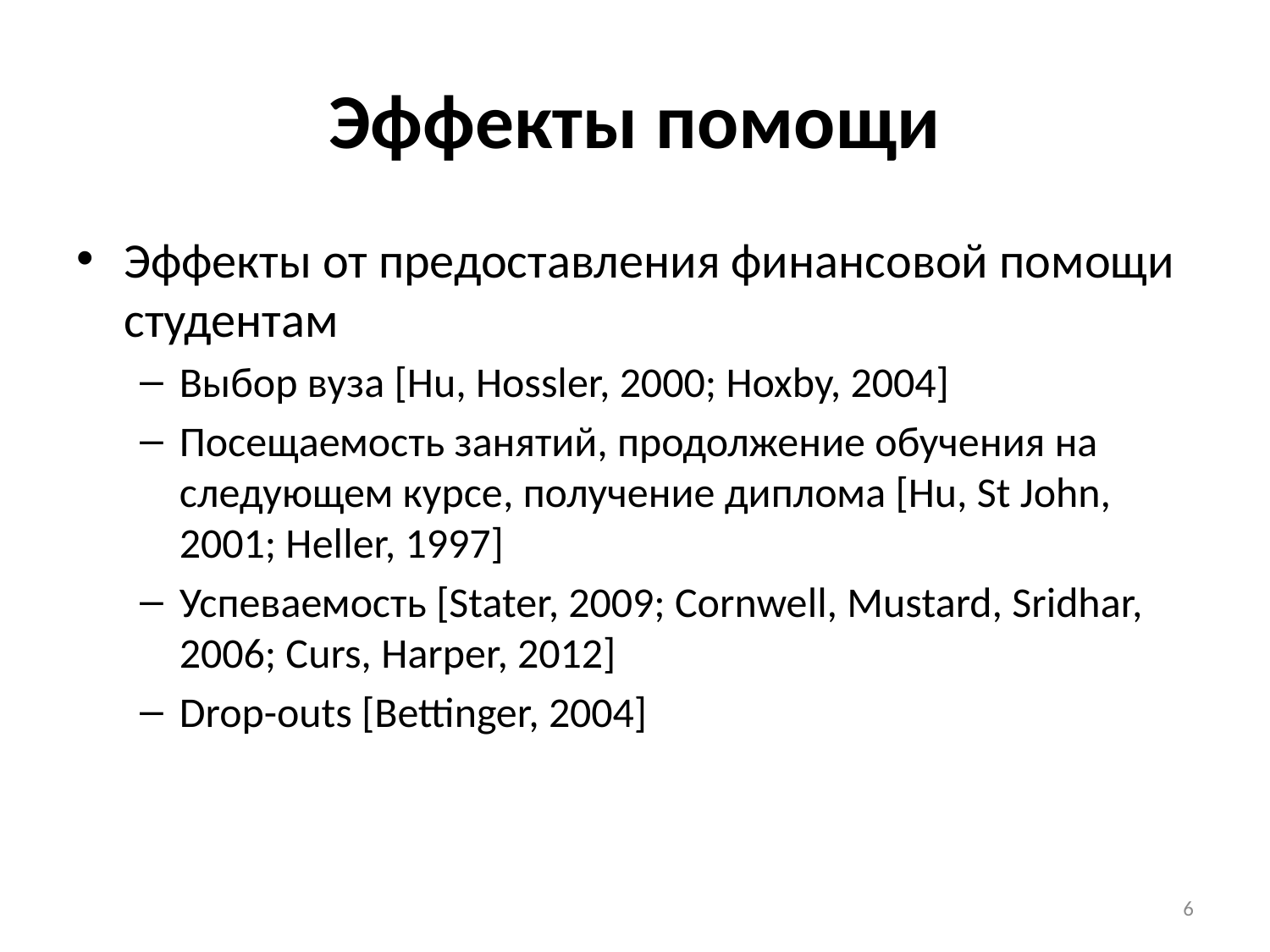

# Эффекты помощи
Эффекты от предоставления финансовой помощи студентам
Выбор вуза [Hu, Hossler, 2000; Hoxby, 2004]
Посещаемость занятий, продолжение обучения на следующем курсе, получение диплома [Hu, St John, 2001; Heller, 1997]
Успеваемость [Stater, 2009; Cornwell, Mustard, Sridhar, 2006; Curs, Harper, 2012]
Drop-outs [Bettinger, 2004]

6